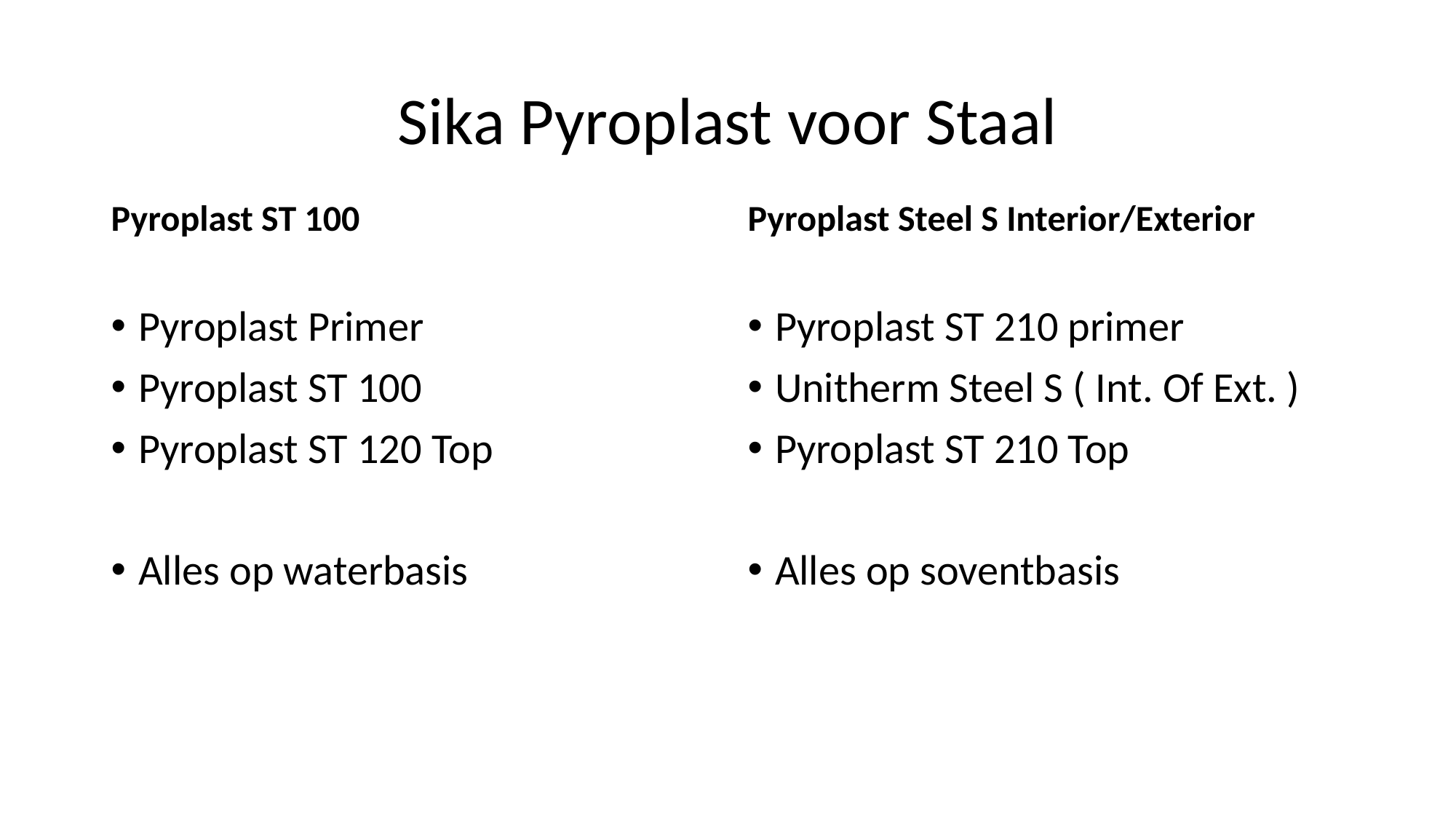

# Sika Pyroplast voor Staal
Pyroplast ST 100

Pyroplast Steel S Interior/Exterior

Pyroplast Primer
Pyroplast ST 100
Pyroplast ST 120 Top

Alles op waterbasis
Pyroplast ST 210 primer
Unitherm Steel S ( Int. Of Ext. )
Pyroplast ST 210 Top

Alles op soventbasis